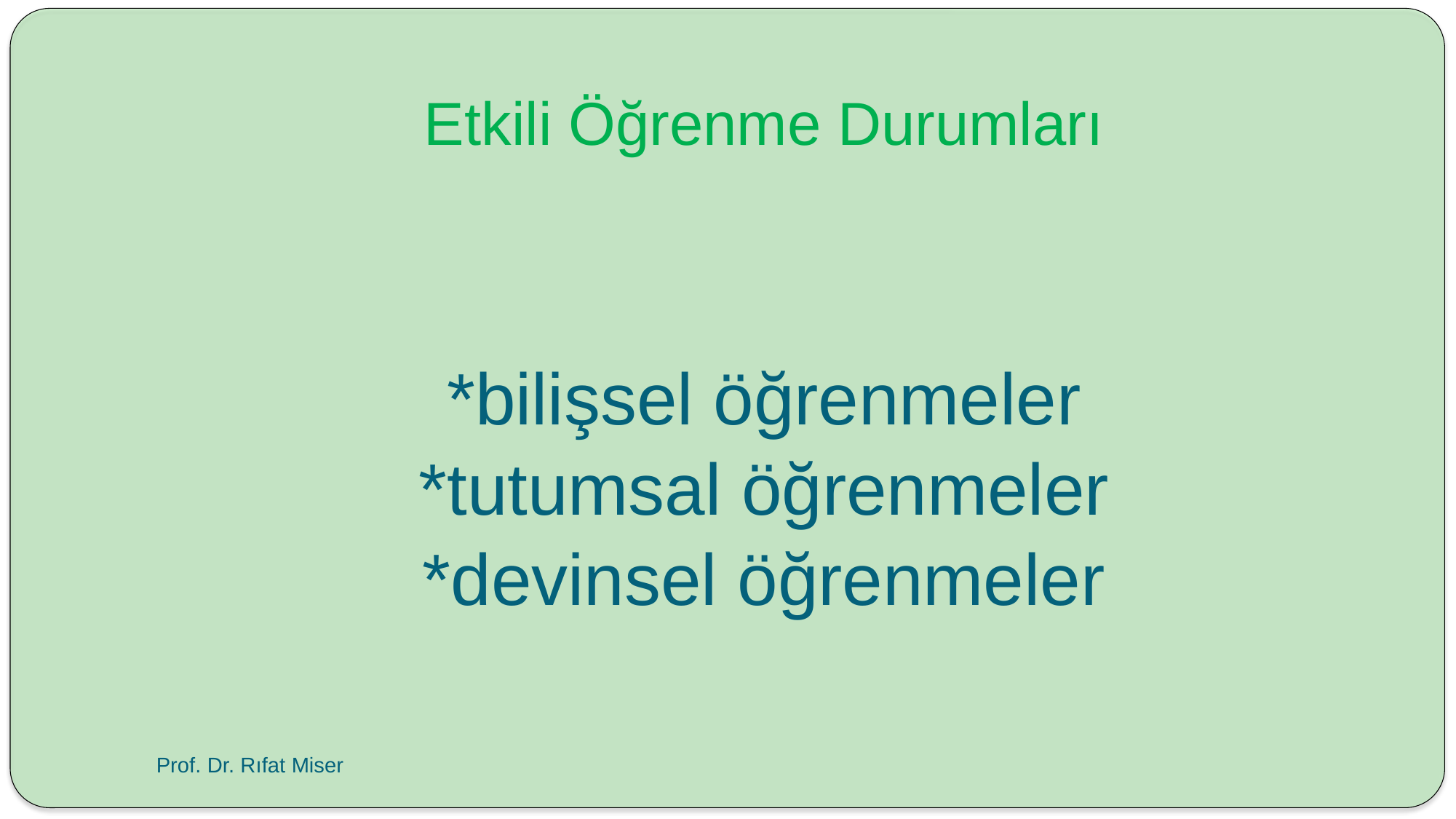

# Etkili Öğrenme Durumları
*bilişsel öğrenmeler
*tutumsal öğrenmeler
*devinsel öğrenmeler

Prof. Dr. Rıfat Miser